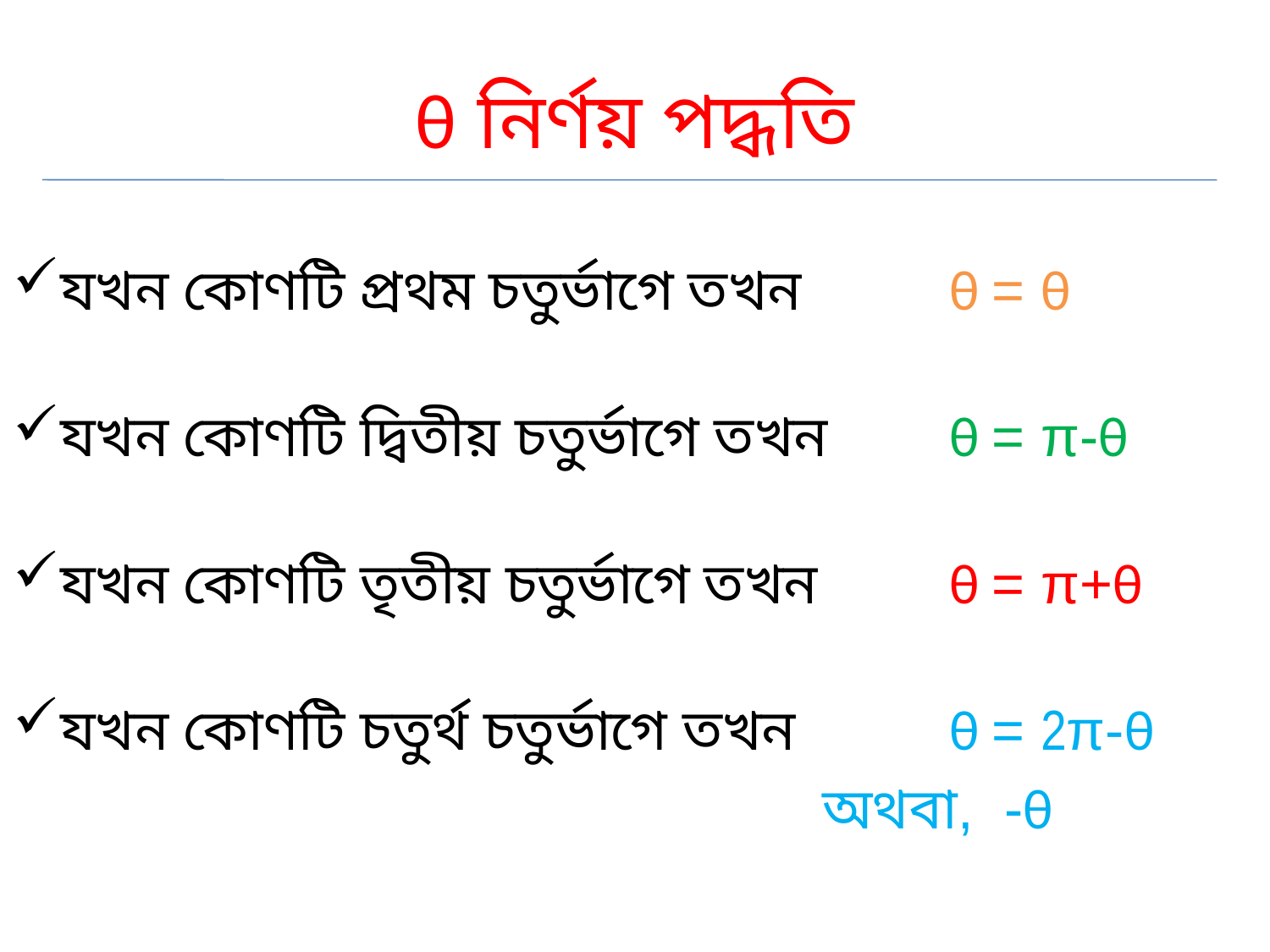

# θ নির্ণয় পদ্ধতি
যখন কোণটি প্রথম চতুর্ভাগে তখন 		θ = θ
যখন কোণটি দ্বিতীয় চতুর্ভাগে তখন 	θ = π-θ
যখন কোণটি তৃতীয় চতুর্ভাগে তখন 	θ = π+θ
যখন কোণটি চতুর্থ চতুর্ভাগে তখন 		θ = 2π-θ
    						অথবা,  -θ